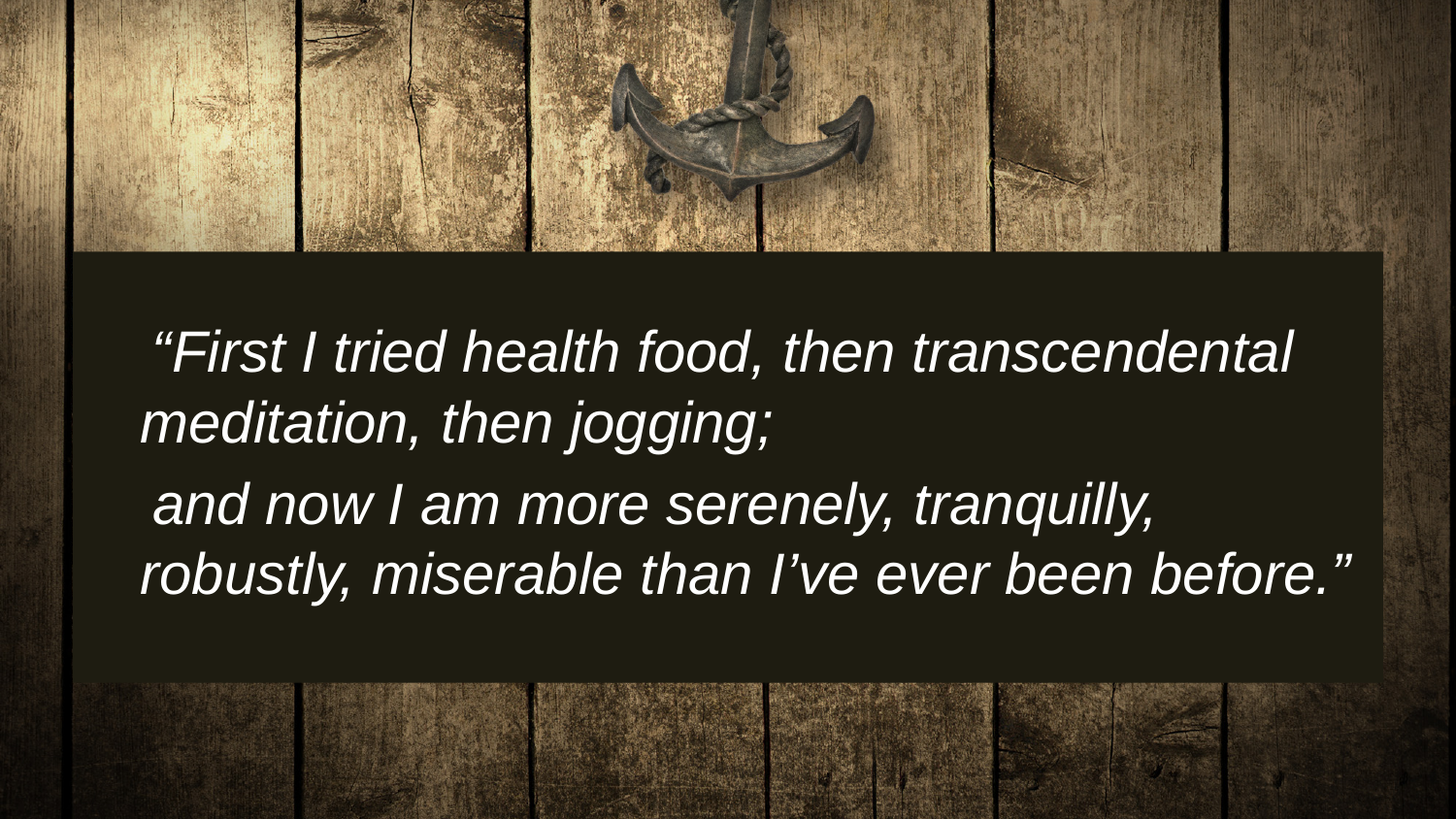

“First I tried health food, then transcendental   meditation, then jogging;
    and now I am more serenely, tranquilly, robustly, miserable than I’ve ever been before.”